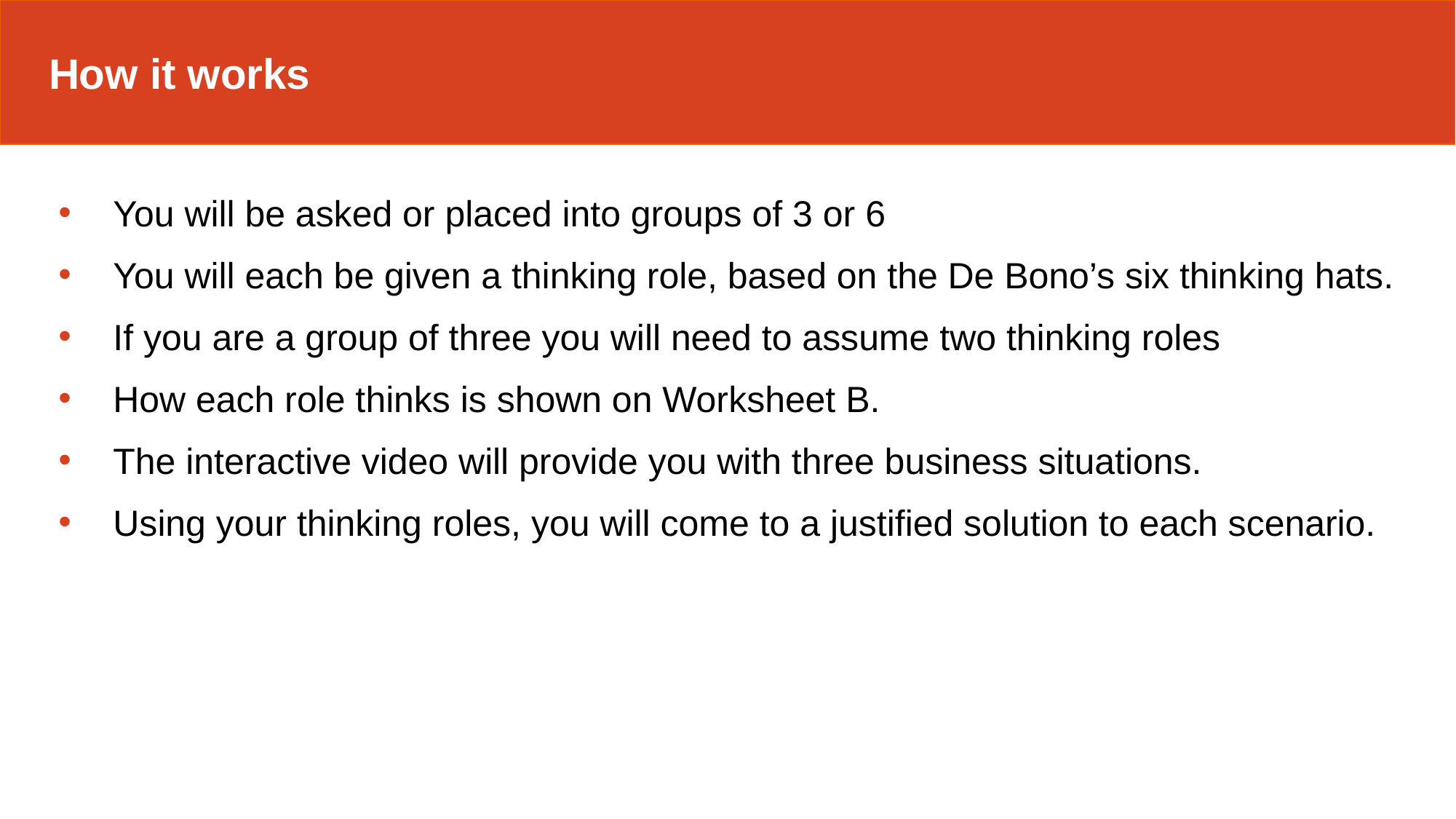

How it works
You will be asked or placed into groups of 3 or 6
You will each be given a thinking role, based on the De Bono’s six thinking hats.
If you are a group of three you will need to assume two thinking roles
How each role thinks is shown on Worksheet B.
The interactive video will provide you with three business situations.
Using your thinking roles, you will come to a justified solution to each scenario.